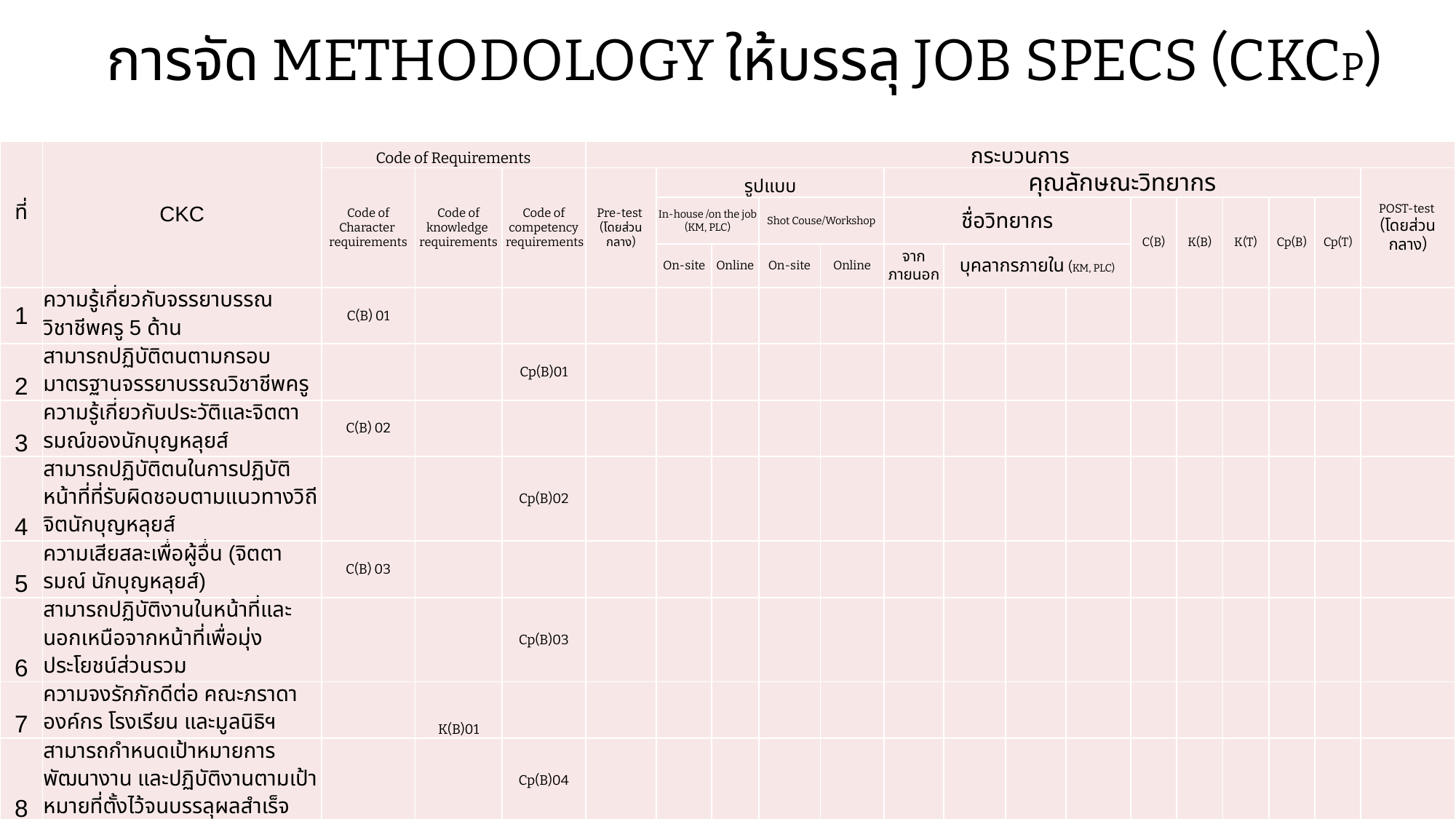

# การจัด METHODOLOGY ให้บรรลุ JOB SPECS (CKCP)
| ที่ | CKC | Code of Requirements |  |  | กระบวนการ |  |  |  |  |  |  |  |  |  |  |  |  |  |  |
| --- | --- | --- | --- | --- | --- | --- | --- | --- | --- | --- | --- | --- | --- | --- | --- | --- | --- | --- | --- |
|  |  | Code of Character requirements | Code of knowledge requirements | Code of competency requirements | Pre-test (โดยส่วนกลาง) | รูปแบบ |  |  |  | คุณลักษณะวิทยากร |  |  |  |  |  |  |  |  | POST-test (โดยส่วนกลาง) |
|  |  |  |  |  |  | In-house /on the job (KM, PLC) |  | Shot Couse/Workshop |  | ชื่อวิทยากร |  |  |  | C(B) | K(B) | K(T) | Cp(B) | Cp(T) |  |
|  |  |  |  |  |  | On-site | Online | On-site | Online | จากภายนอก | บุคลากรภายใน (KM, PLC) |  |  |  |  |  |  |  |  |
| 1 | ความรู้เกี่ยวกับจรรยาบรรณวิชาชีพครู 5 ด้าน | C(B) 01 |  |  |  |  |  |  |  |  |  |  |  |  |  |  |  |  |  |
| 2 | สามารถปฏิบัติตนตามกรอบมาตรฐานจรรยาบรรณวิชาชีพครู |  |  | Cp(B)01 |  |  |  |  |  |  |  |  |  |  |  |  |  |  |  |
| 3 | ความรู้เกี่ยวกับประวัติและจิตตารมณ์ของนักบุญหลุยส์ | C(B) 02 |  |  |  |  |  |  |  |  |  |  |  |  |  |  |  |  |  |
| 4 | สามารถปฏิบัติตนในการปฏิบัติหน้าที่ที่รับผิดชอบตามแนวทางวิถีจิตนักบุญหลุยส์ |  |  | Cp(B)02 |  |  |  |  |  |  |  |  |  |  |  |  |  |  |  |
| 5 | ความเสียสละเพื่อผู้อื่น (จิตตารมณ์ นักบุญหลุยส์) | C(B) 03 |  |  |  |  |  |  |  |  |  |  |  |  |  |  |  |  |  |
| 6 | สามารถปฏิบัติงานในหน้าที่และนอกเหนือจากหน้าที่เพื่อมุ่งประโยชน์ส่วนรวม |  |  | Cp(B)03 |  |  |  |  |  |  |  |  |  |  |  |  |  |  |  |
| 7 | ความจงรักภักดีต่อ คณะภราดา องค์กร โรงเรียน และมูลนิธิฯ |  | K(B)01 |  |  |  |  |  |  |  |  |  |  |  |  |  |  |  |  |
| 8 | สามารถกำหนดเป้าหมายการพัฒนางาน และปฏิบัติงานตามเป้าหมายที่ตั้งไว้จนบรรลุผลสำเร็จ |  |  | Cp(B)04 |  |  |  |  |  |  |  |  |  |  |  |  |  |  |  |
| 9 | ความรู้เกี่ยวกับข้อมูลสารสนเทศของโรงเรียน |  | K(B)02 |  |  |  |  |  |  |  |  |  |  |  |  |  |  |  |  |
| 10 | สามารถใช้ข้อมูลสารสนเทศของโรงเรียนเพื่อการบริหารจัดการและปฏิบัติงาน |  |  | Cp(B)05 |  |  |  |  |  |  |  |  |  |  |  |  |  |  |  |